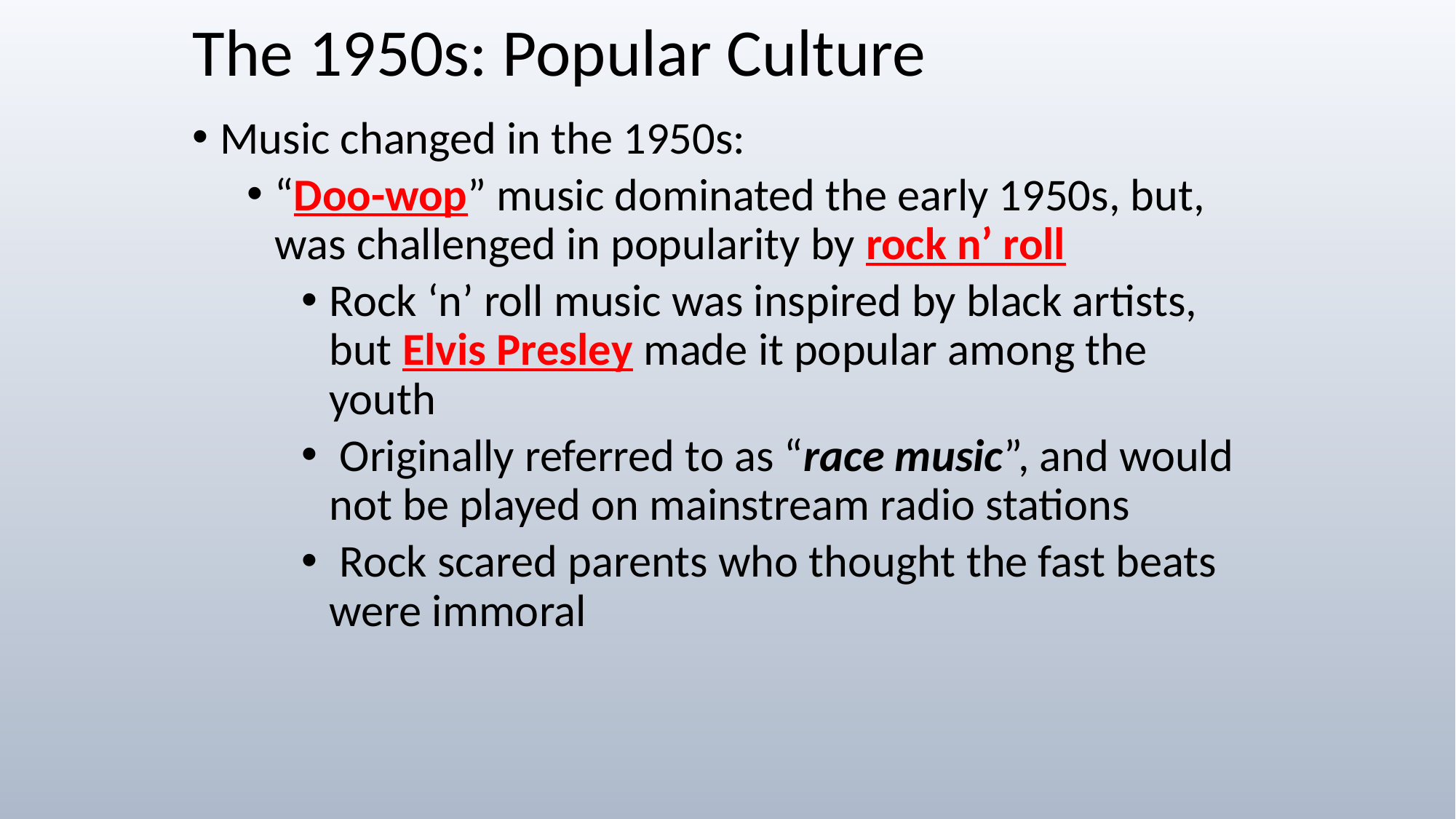

# The 1950s: Popular Culture
Music changed in the 1950s:
“Doo-wop” music dominated the early 1950s, but, was challenged in popularity by rock n’ roll
Rock ‘n’ roll music was inspired by black artists, but Elvis Presley made it popular among the youth
 Originally referred to as “race music”, and would not be played on mainstream radio stations
 Rock scared parents who thought the fast beats were immoral